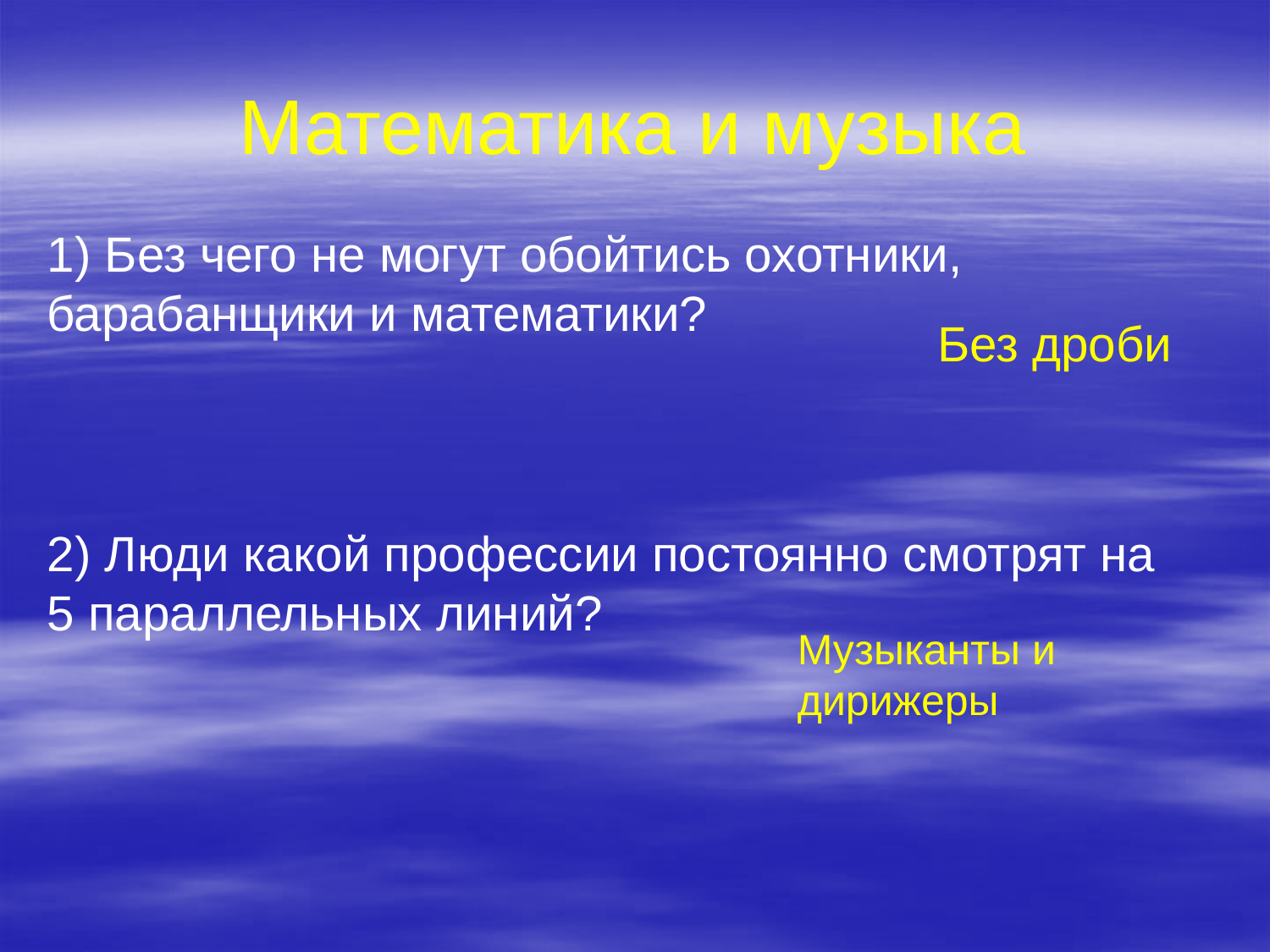

# Математика и музыка
1) Без чего не могут обойтись охотники, барабанщики и математики?

Без дроби
2) Люди какой профессии постоянно смотрят на 5 параллельных линий?
Музыканты и дирижеры